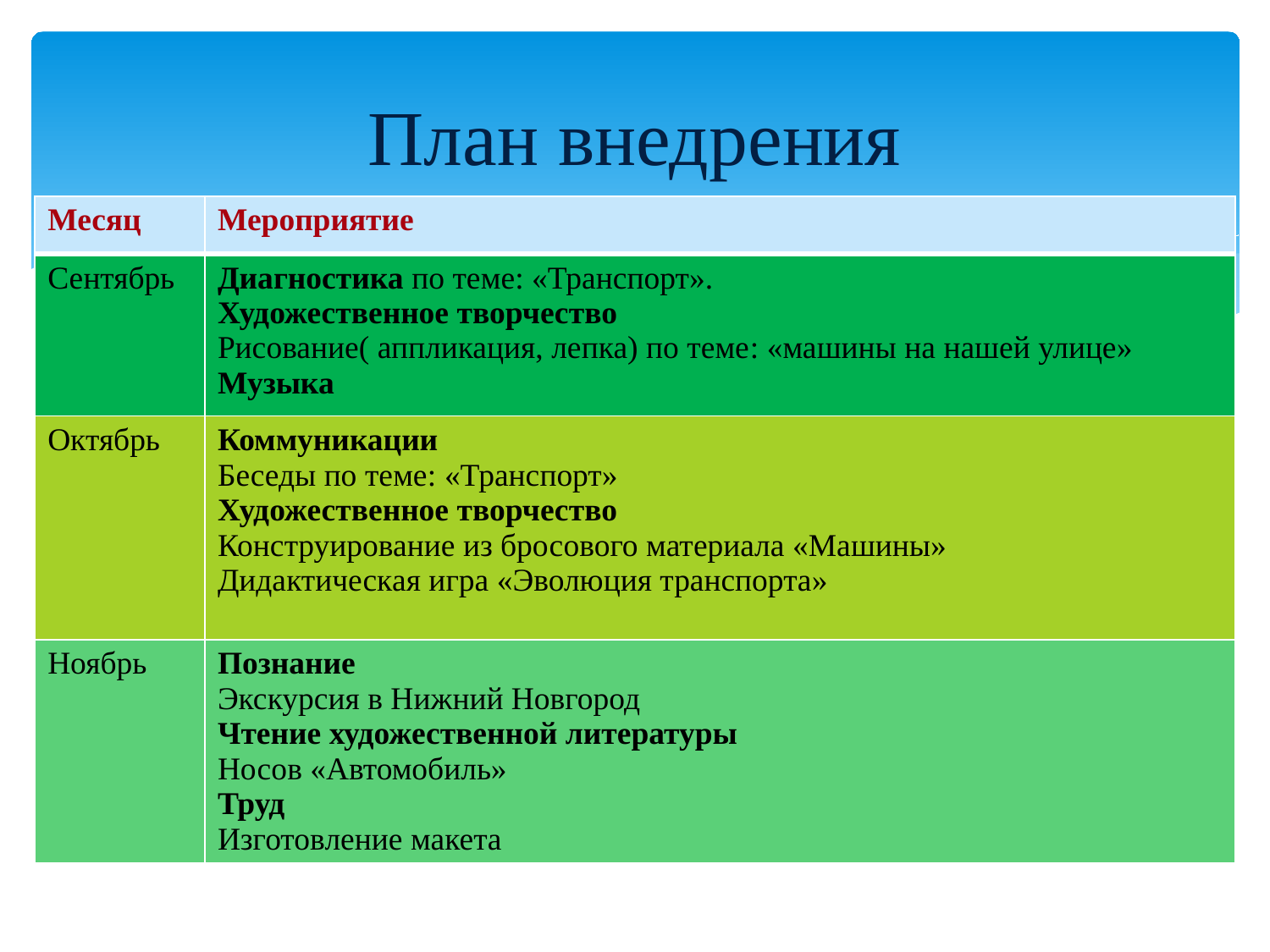

# План внедрения
| Месяц | Мероприятие |
| --- | --- |
| Сентябрь | Диагностика по теме: «Транспорт». Художественное творчество Рисование( аппликация, лепка) по теме: «машины на нашей улице» Музыка |
| Октябрь | Коммуникации Беседы по теме: «Транспорт» Художественное творчество Конструирование из бросового материала «Машины» Дидактическая игра «Эволюция транспорта» |
| Ноябрь | Познание Экскурсия в Нижний Новгород Чтение художественной литературы Носов «Автомобиль» Труд Изготовление макета |